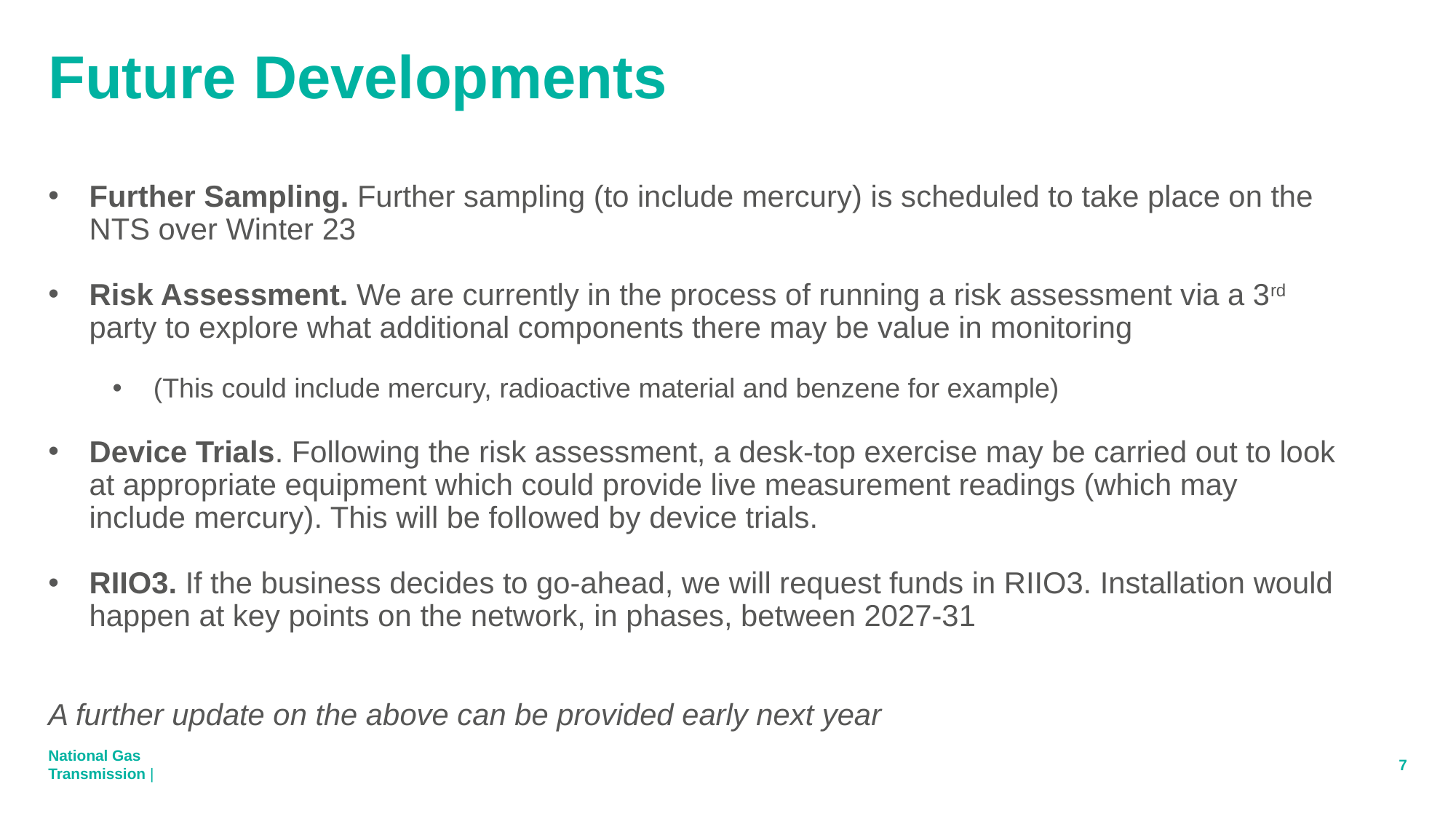

# Future Developments
Further Sampling. Further sampling (to include mercury) is scheduled to take place on the NTS over Winter 23

Risk Assessment. We are currently in the process of running a risk assessment via a 3rd party to explore what additional components there may be value in monitoring

(This could include mercury, radioactive material and benzene for example)

Device Trials. Following the risk assessment, a desk-top exercise may be carried out to look at appropriate equipment which could provide live measurement readings (which may include mercury). This will be followed by device trials.

RIIO3. If the business decides to go-ahead, we will request funds in RIIO3. Installation would happen at key points on the network, in phases, between 2027-31

A further update on the above can be provided early next year
7